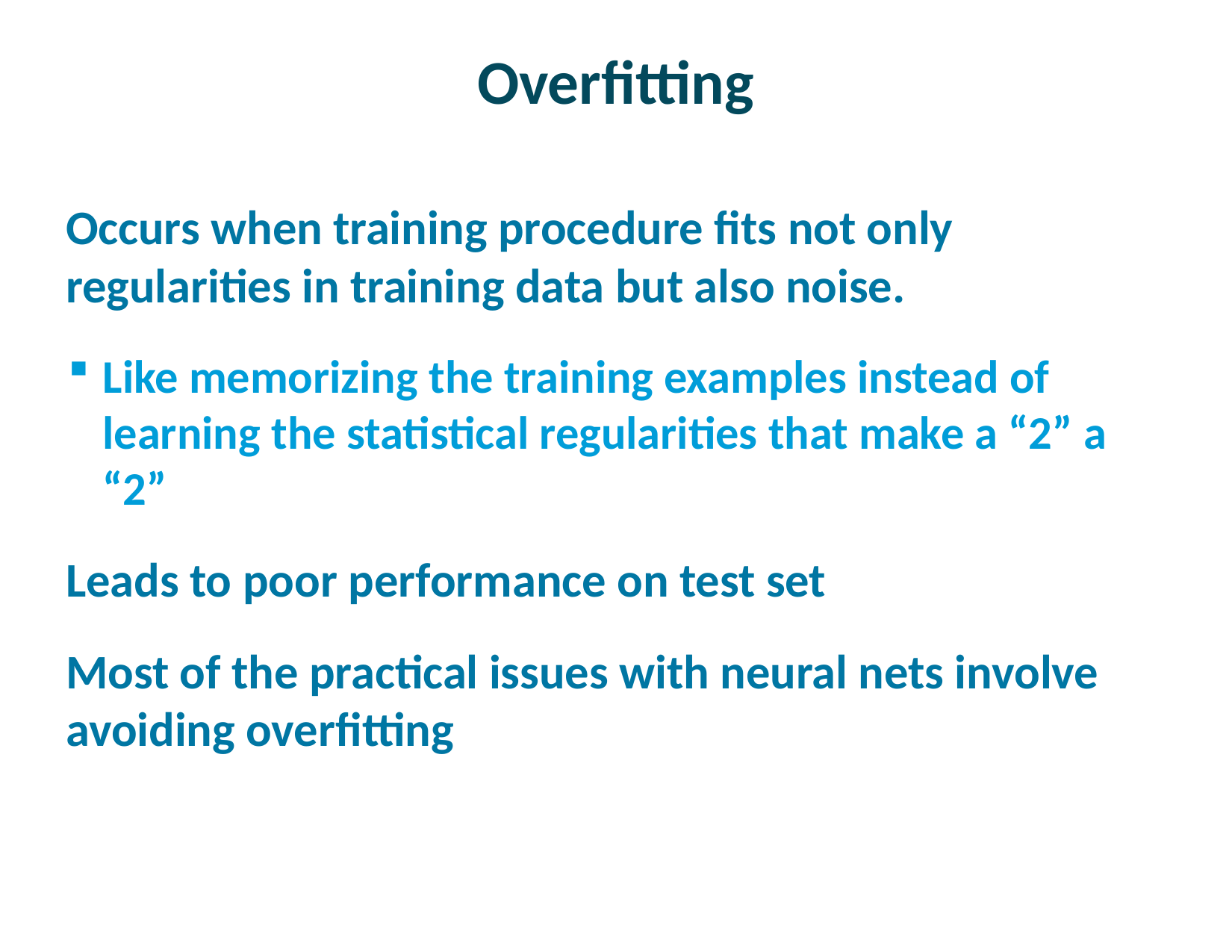

# Overfitting
Occurs when training procedure fits not only regularities in training data but also noise.
Like memorizing the training examples instead of learning the statistical regularities that make a “2” a “2”
Leads to poor performance on test set
Most of the practical issues with neural nets involve avoiding overfitting